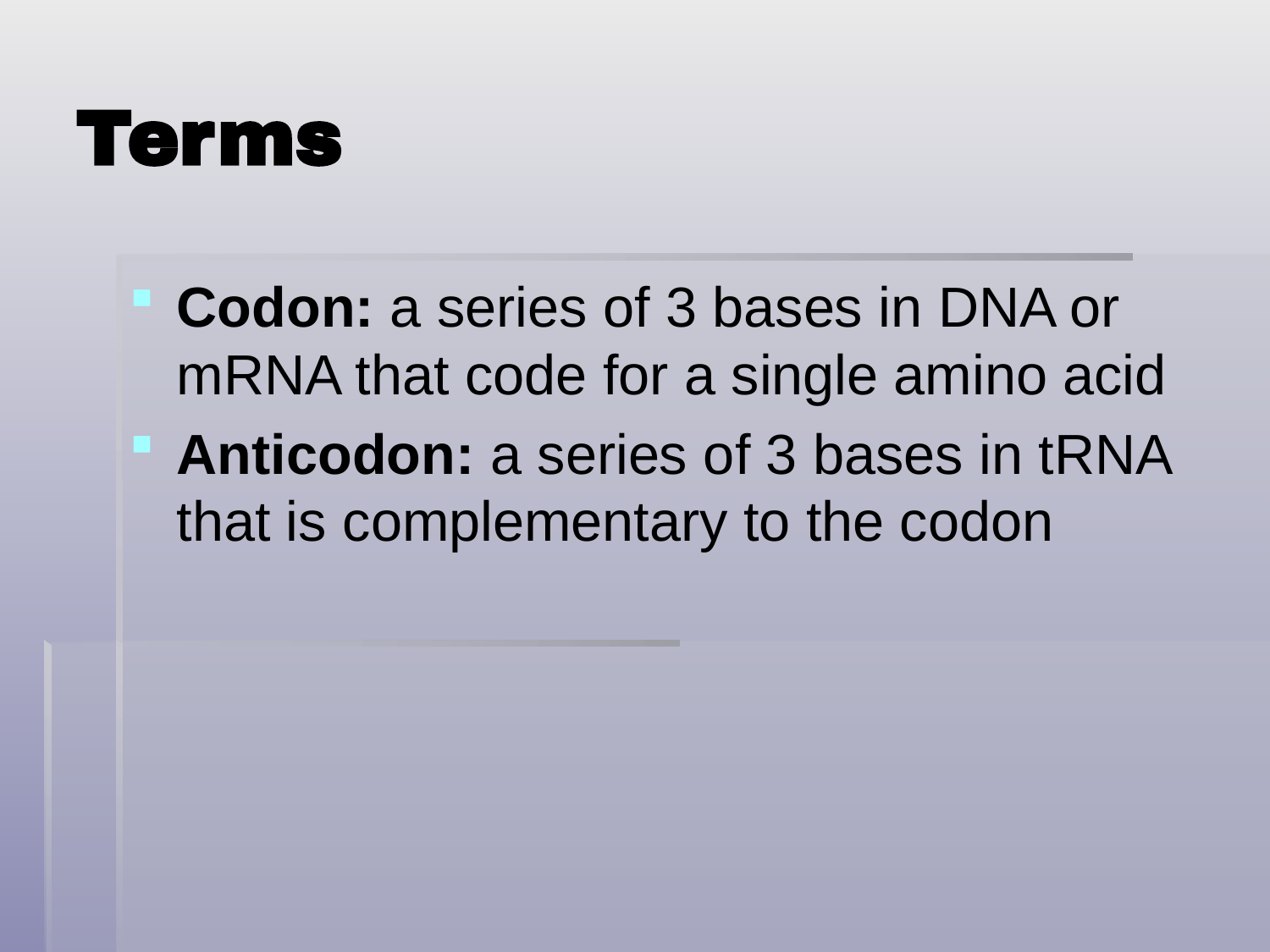

# Terms
Codon: a series of 3 bases in DNA or mRNA that code for a single amino acid
Anticodon: a series of 3 bases in tRNA that is complementary to the codon